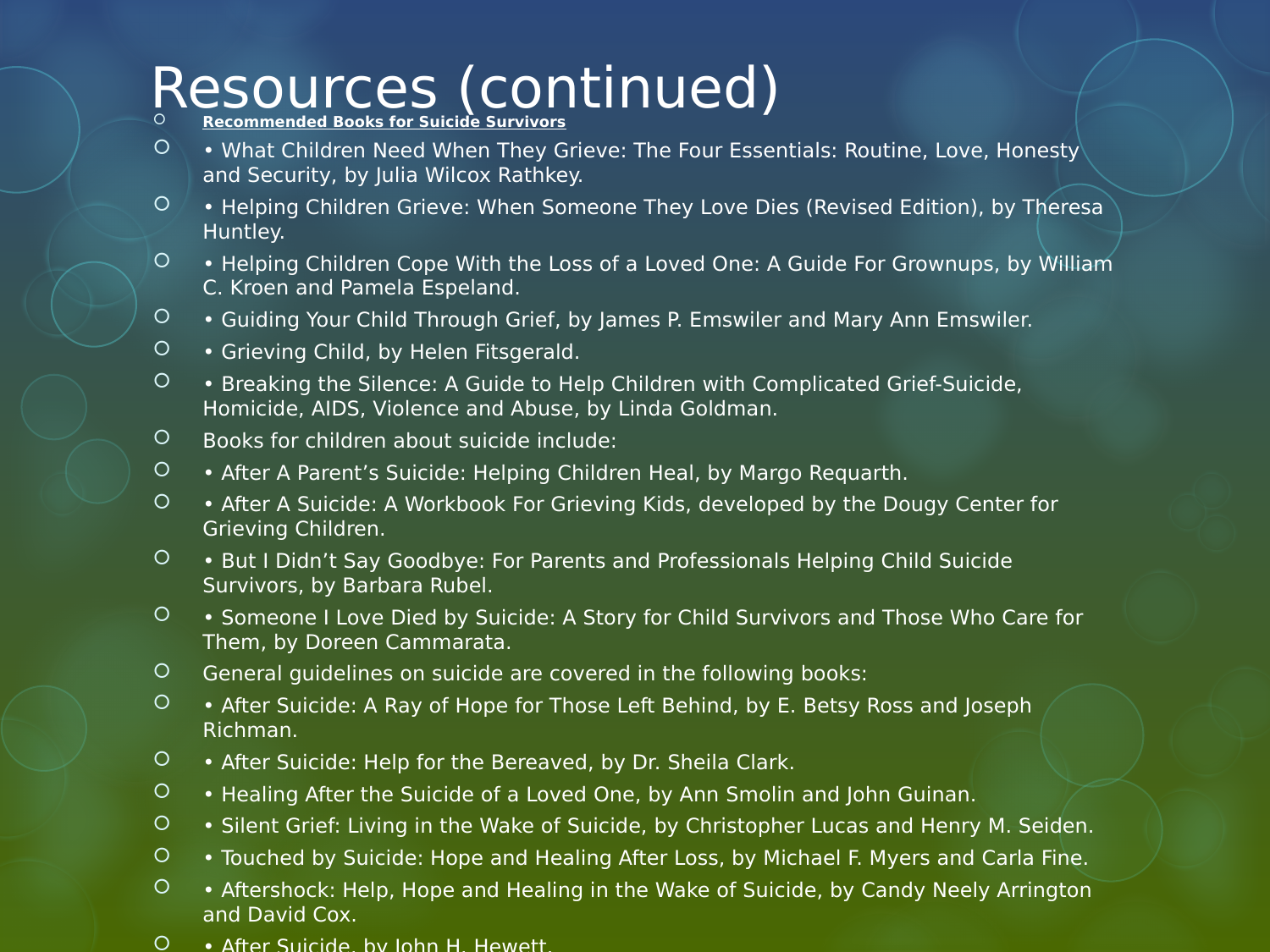

# Resources (continued)
Recommended Books for Suicide Survivors
• What Children Need When They Grieve: The Four Essentials: Routine, Love, Honesty and Security, by Julia Wilcox Rathkey.
• Helping Children Grieve: When Someone They Love Dies (Revised Edition), by Theresa Huntley.
• Helping Children Cope With the Loss of a Loved One: A Guide For Grownups, by William C. Kroen and Pamela Espeland.
• Guiding Your Child Through Grief, by James P. Emswiler and Mary Ann Emswiler.
• Grieving Child, by Helen Fitsgerald.
• Breaking the Silence: A Guide to Help Children with Complicated Grief-Suicide, Homicide, AIDS, Violence and Abuse, by Linda Goldman.
Books for children about suicide include:
• After A Parent’s Suicide: Helping Children Heal, by Margo Requarth.
• After A Suicide: A Workbook For Grieving Kids, developed by the Dougy Center for Grieving Children.
• But I Didn’t Say Goodbye: For Parents and Professionals Helping Child Suicide Survivors, by Barbara Rubel.
• Someone I Love Died by Suicide: A Story for Child Survivors and Those Who Care for Them, by Doreen Cammarata.
General guidelines on suicide are covered in the following books:
• After Suicide: A Ray of Hope for Those Left Behind, by E. Betsy Ross and Joseph Richman.
• After Suicide: Help for the Bereaved, by Dr. Sheila Clark.
• Healing After the Suicide of a Loved One, by Ann Smolin and John Guinan.
• Silent Grief: Living in the Wake of Suicide, by Christopher Lucas and Henry M. Seiden.
• Touched by Suicide: Hope and Healing After Loss, by Michael F. Myers and Carla Fine.
• Aftershock: Help, Hope and Healing in the Wake of Suicide, by Candy Neely Arrington and David Cox.
• After Suicide, by John H. Hewett.